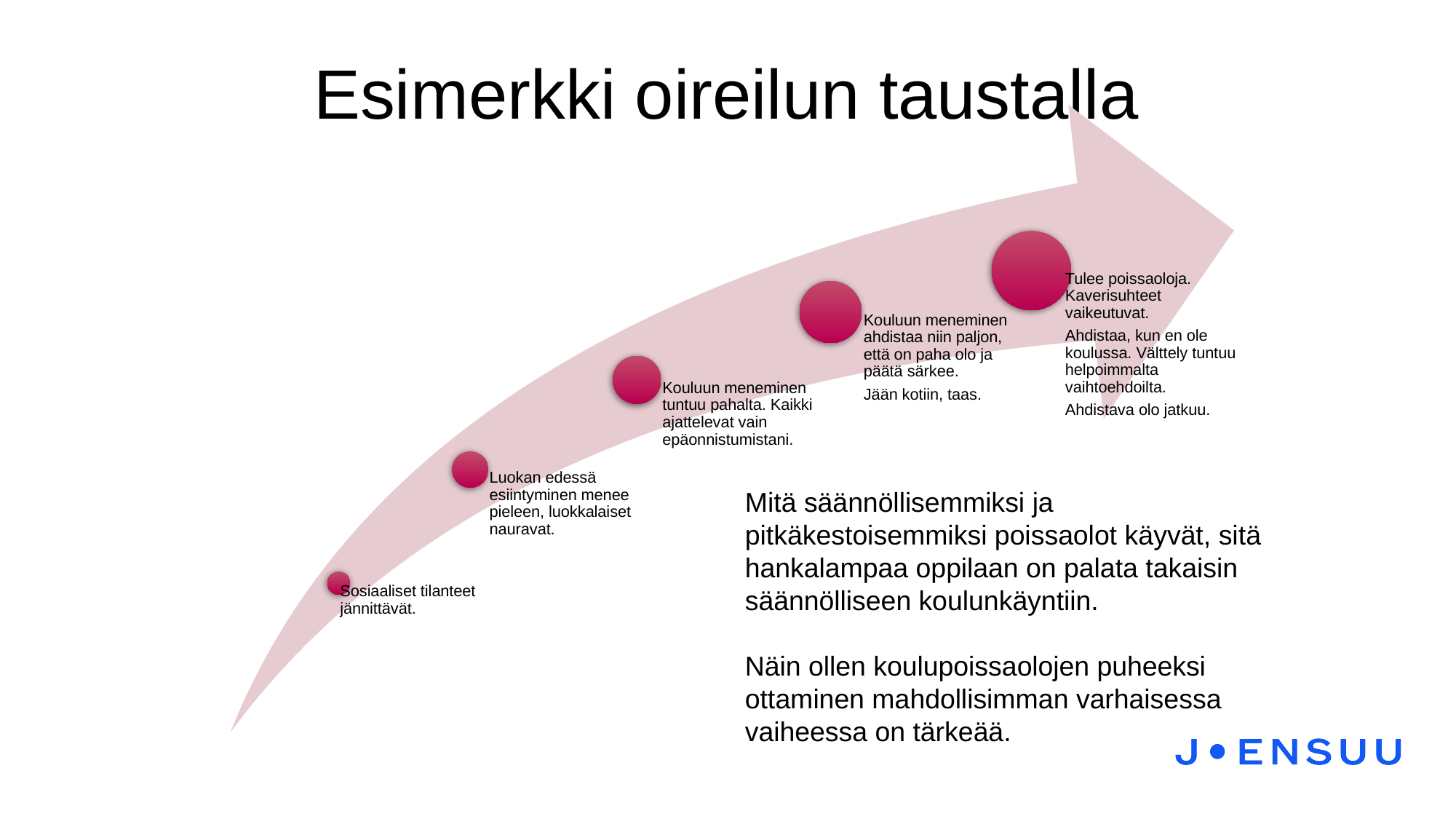

# Esimerkki oireilun taustalla
Sosiaaliset tilanteet jännittävät.
Luokan edessä esiintyminen menee pieleen, luokkalaiset nauravat.
Kouluun meneminen tuntuu pahalta. Kaikki ajattelevat vain epäonnistumistani.
Kouluun meneminen ahdistaa niin paljon, että on paha olo ja päätä särkee.
Jään kotiin, taas.
Tulee poissaoloja. Kaverisuhteet vaikeutuvat.
Ahdistaa, kun en ole koulussa. Välttely tuntuu helpoimmalta vaihtoehdoilta.
Ahdistava olo jatkuu.
Mitä säännöllisemmiksi ja pitkäkestoisemmiksi poissaolot käyvät, sitä hankalampaa oppilaan on palata takaisin säännölliseen koulunkäyntiin.

Näin ollen koulupoissaolojen puheeksi ottaminen mahdollisimman varhaisessa vaiheessa on tärkeää.